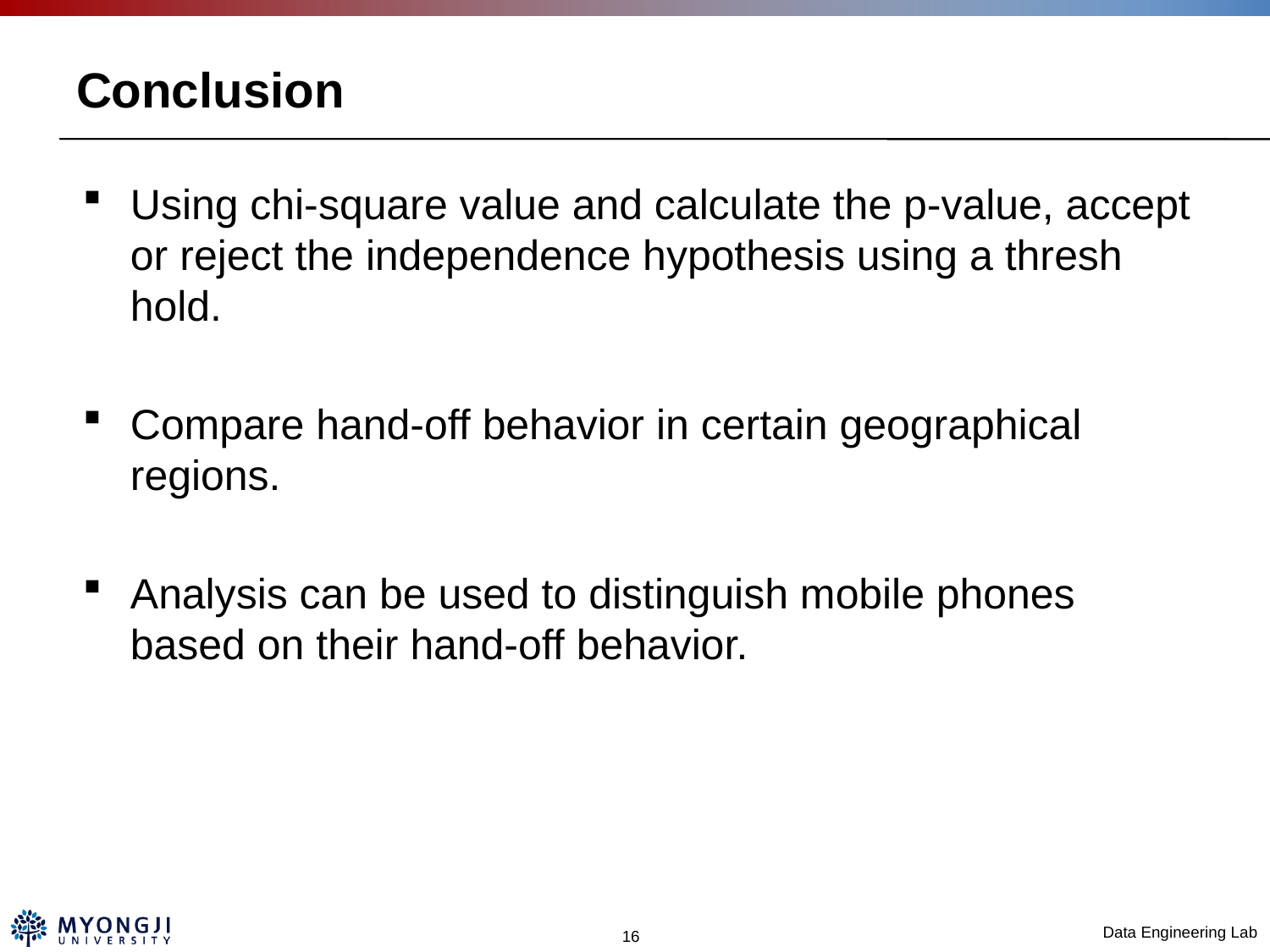

# Conclusion
Using chi-square value and calculate the p-value, accept or reject the independence hypothesis using a thresh hold.

Compare hand-off behavior in certain geographical regions.

Analysis can be used to distinguish mobile phones based on their hand-off behavior.
16